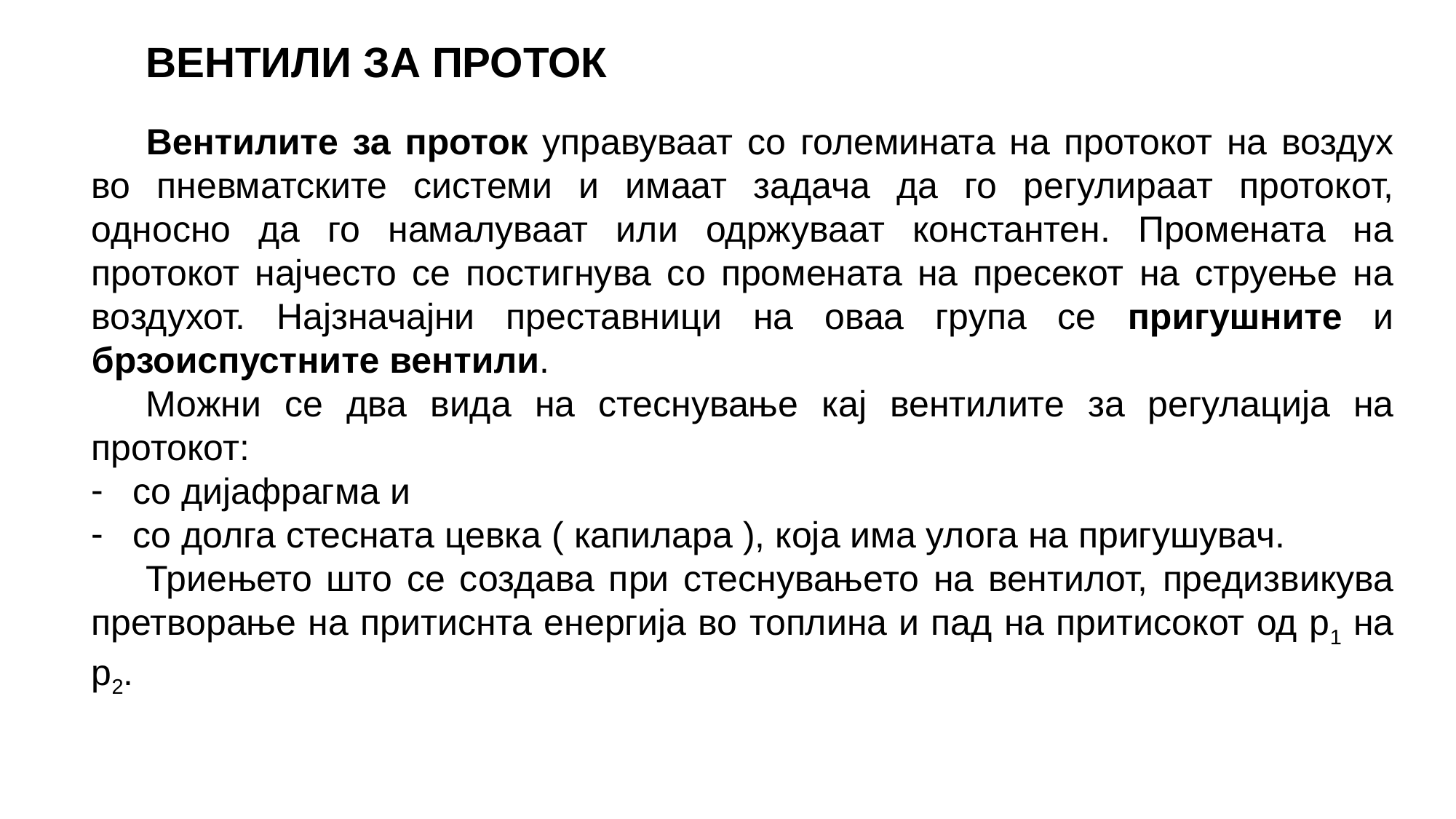

ВЕНТИЛИ ЗА ПРОТОК

Вентилите за проток управуваат со големината на протокот на воздух во пневматските системи и имаат задача да го регулираат протокот, односно да го намалуваат или одржуваат константен. Промената на протокот најчесто се постигнува со промената на пресекот на струење на воздухот. Најзначајни преставници на оваа група се пригушните и брзоиспустните вентили.
Можни се два вида на стеснување кај вентилите за регулација на протокот:
со дијафрагма и
со долга стесната цевка ( капилара ), која има улога на пригушувач.
Триењето што се создава при стеснувањето на вентилот, предизвикува претворање на притиснта енергија во топлина и пад на притисокот од p1 на p2.